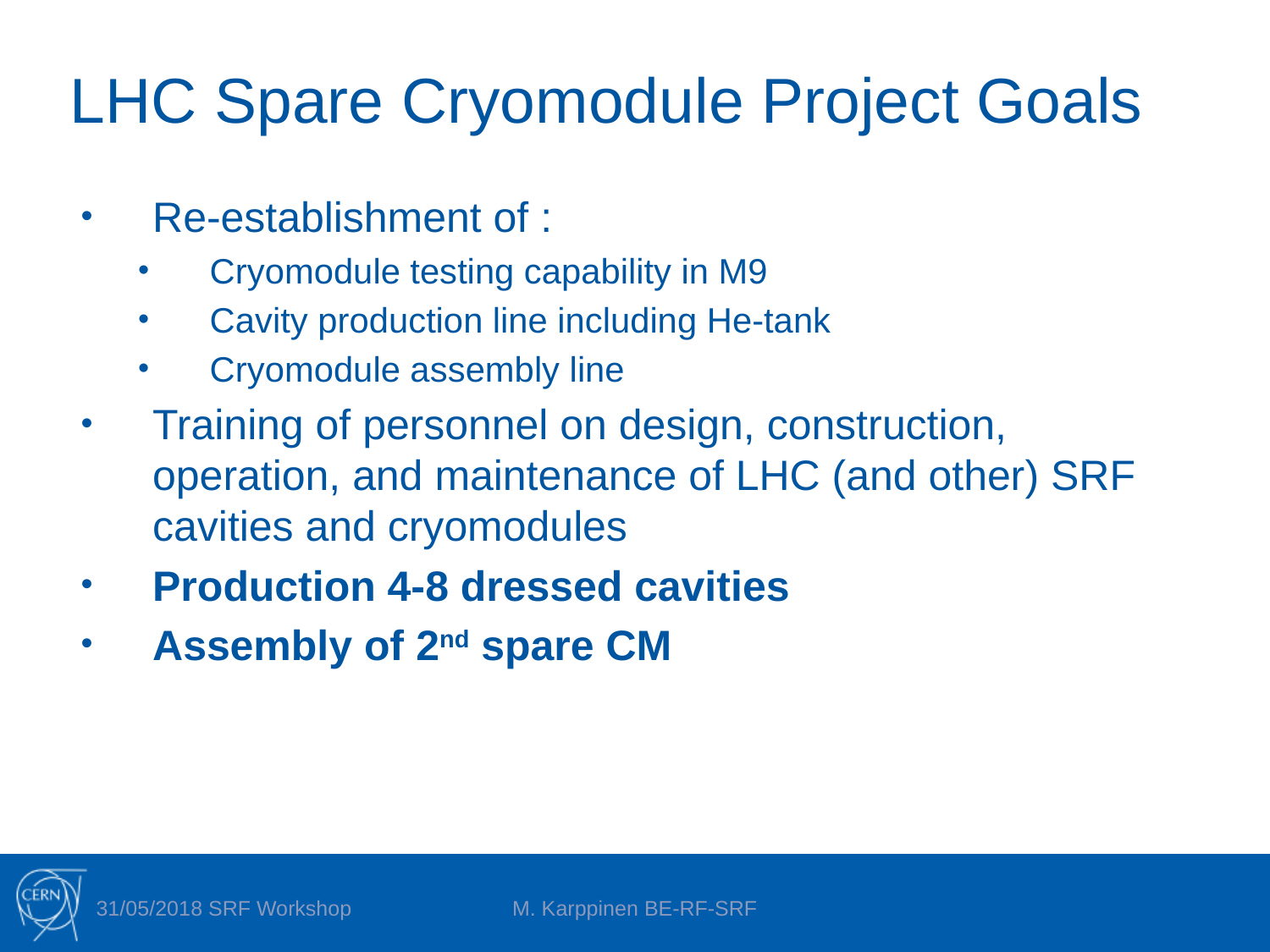

# LHC Spare Cryomodule Project Goals
Re-establishment of :
Cryomodule testing capability in M9
Cavity production line including He-tank
Cryomodule assembly line
Training of personnel on design, construction, operation, and maintenance of LHC (and other) SRF cavities and cryomodules
Production 4-8 dressed cavities
Assembly of 2nd spare CM
31/05/2018 SRF Workshop
M. Karppinen BE-RF-SRF